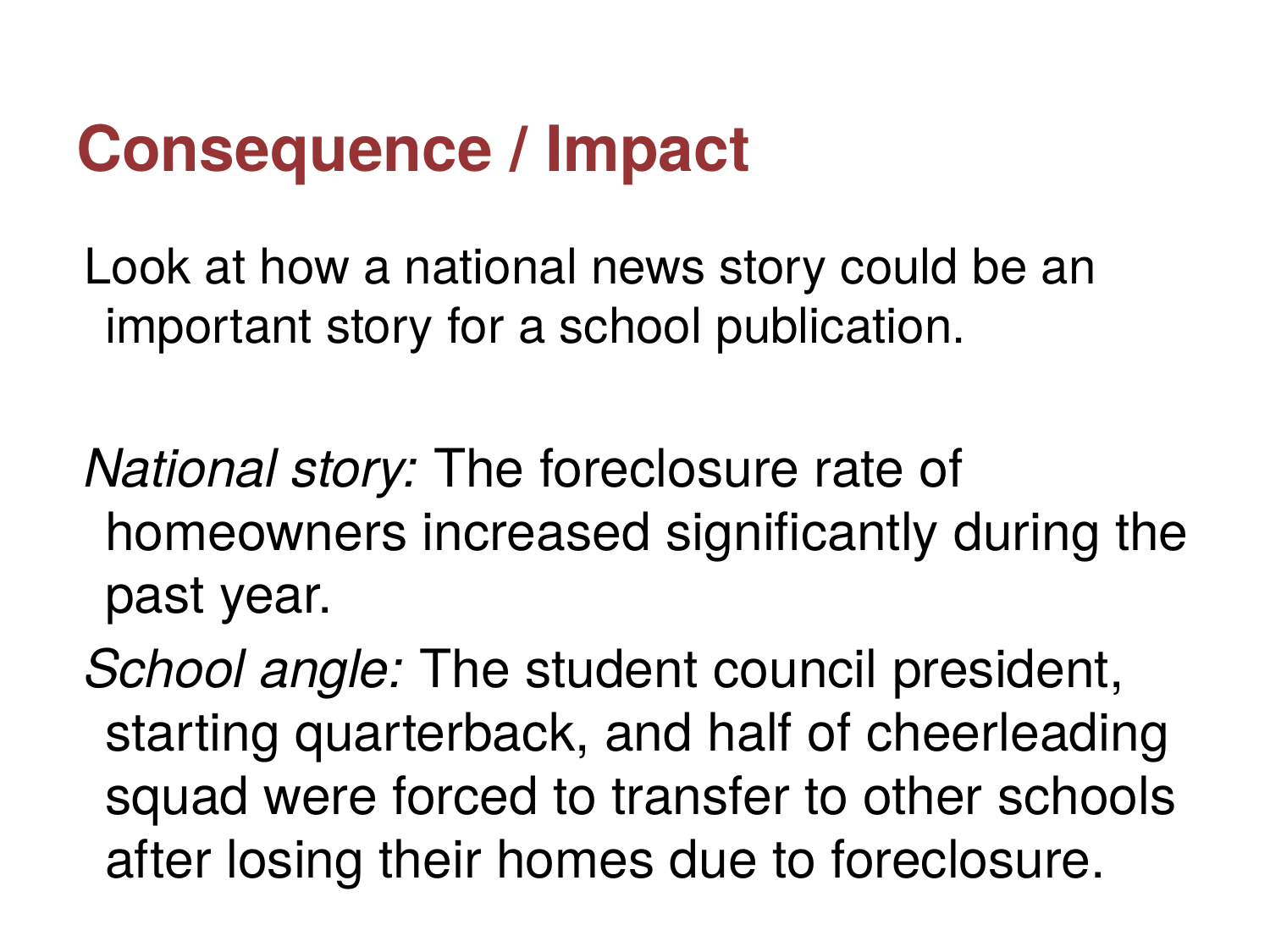

# Consequence / Impact
Look at how a national news story could be an important story for a school publication.

National story: The foreclosure rate of homeowners increased significantly during the past year.
School angle: The student council president, starting quarterback, and half of cheerleading squad were forced to transfer to other schools after losing their homes due to foreclosure.